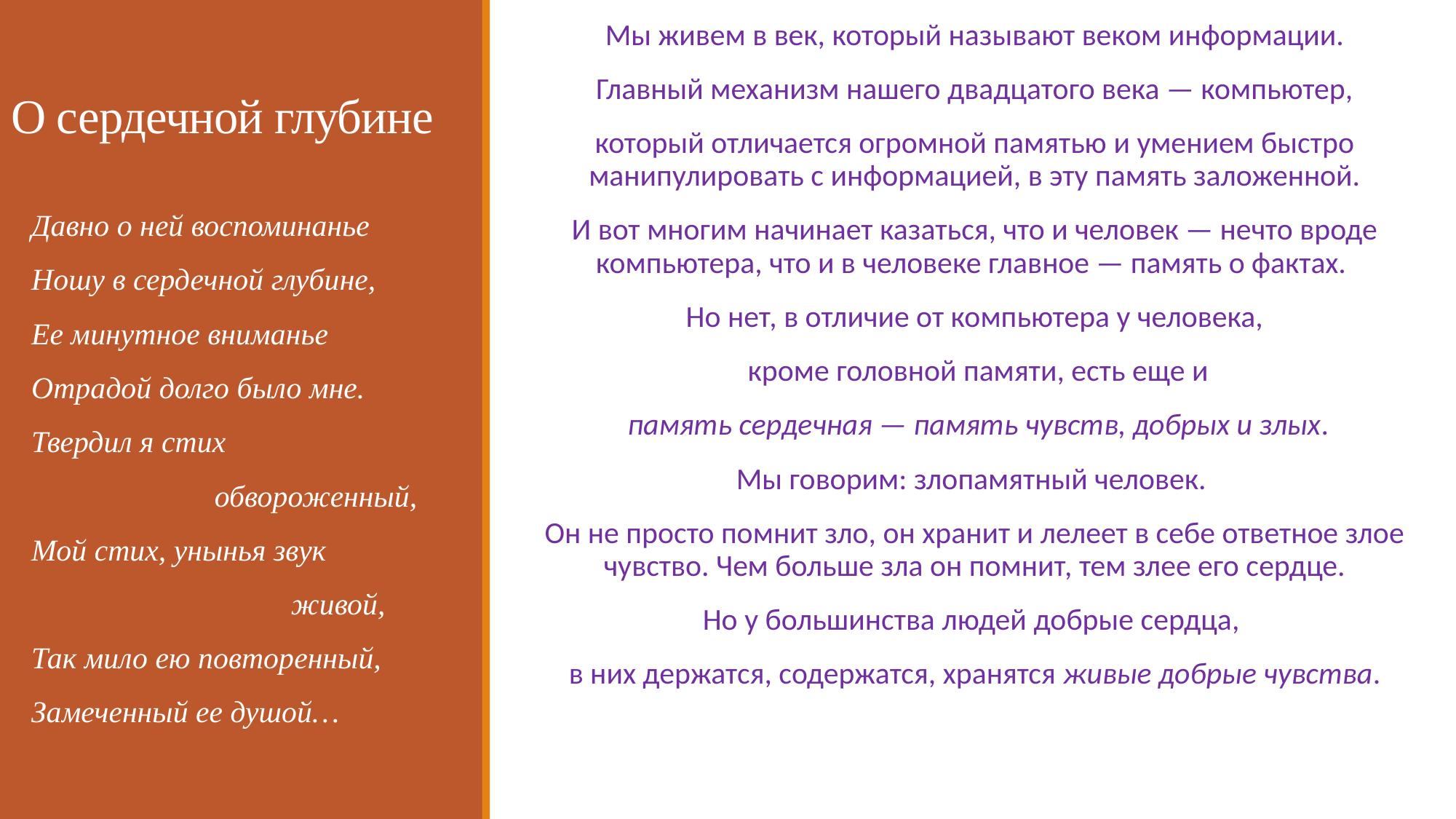

Мы живем в век, который называют веком информации.
 Главный механизм нашего двадцатого века — компьютер,
который отличается огромной памятью и умением быстро манипулировать с информацией, в эту память заложенной.
И вот многим начинает казаться, что и человек — нечто вроде компьютера, что и в человеке главное — память о фактах.
Но нет, в отличие от компьютера у человека,
 кроме головной памяти, есть еще и
 память сердечная — память чувств, добрых и злых.
Мы говорим: злопамятный человек.
Он не просто помнит зло, он хранит и лелеет в себе ответное злое чувство. Чем больше зла он помнит, тем злее его сердце.
Но у большинства людей добрые сердца,
в них держатся, содержатся, хранятся живые добрые чувства.

# О сердечной глубине
Давно о ней воспоминанье
Ношу в сердечной глубине,
Ее минутное вниманье
Отрадой долго было мне.
Твердил я стих
                        обвороженный,
Мой стих, унынья звук
                                  живой,
Так мило ею повторенный,
Замеченный ее душой…